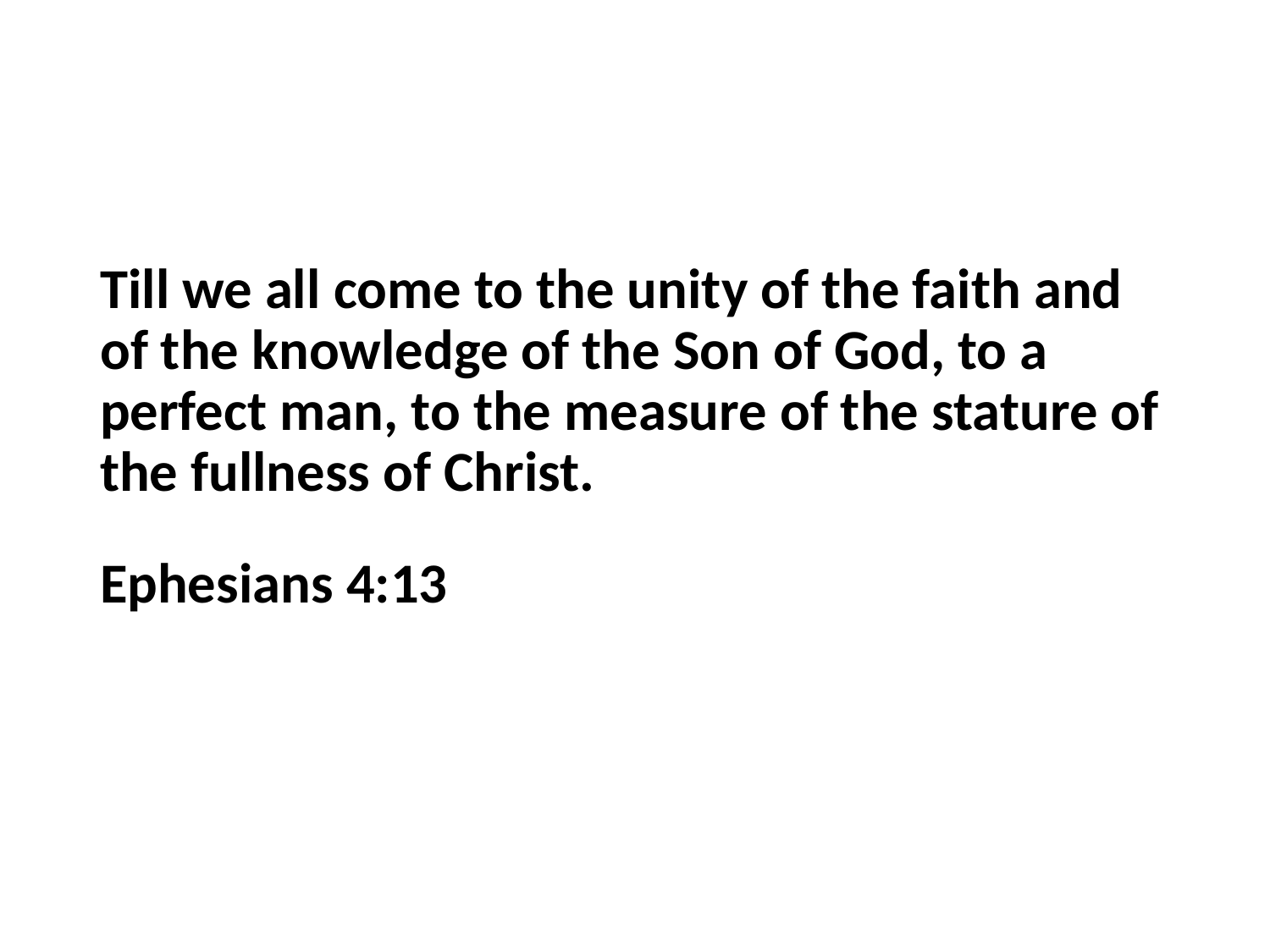

Till we all come to the unity of the faith and of the knowledge of the Son of God, to a perfect man, to the measure of the stature of the fullness of Christ.

Ephesians 4:13